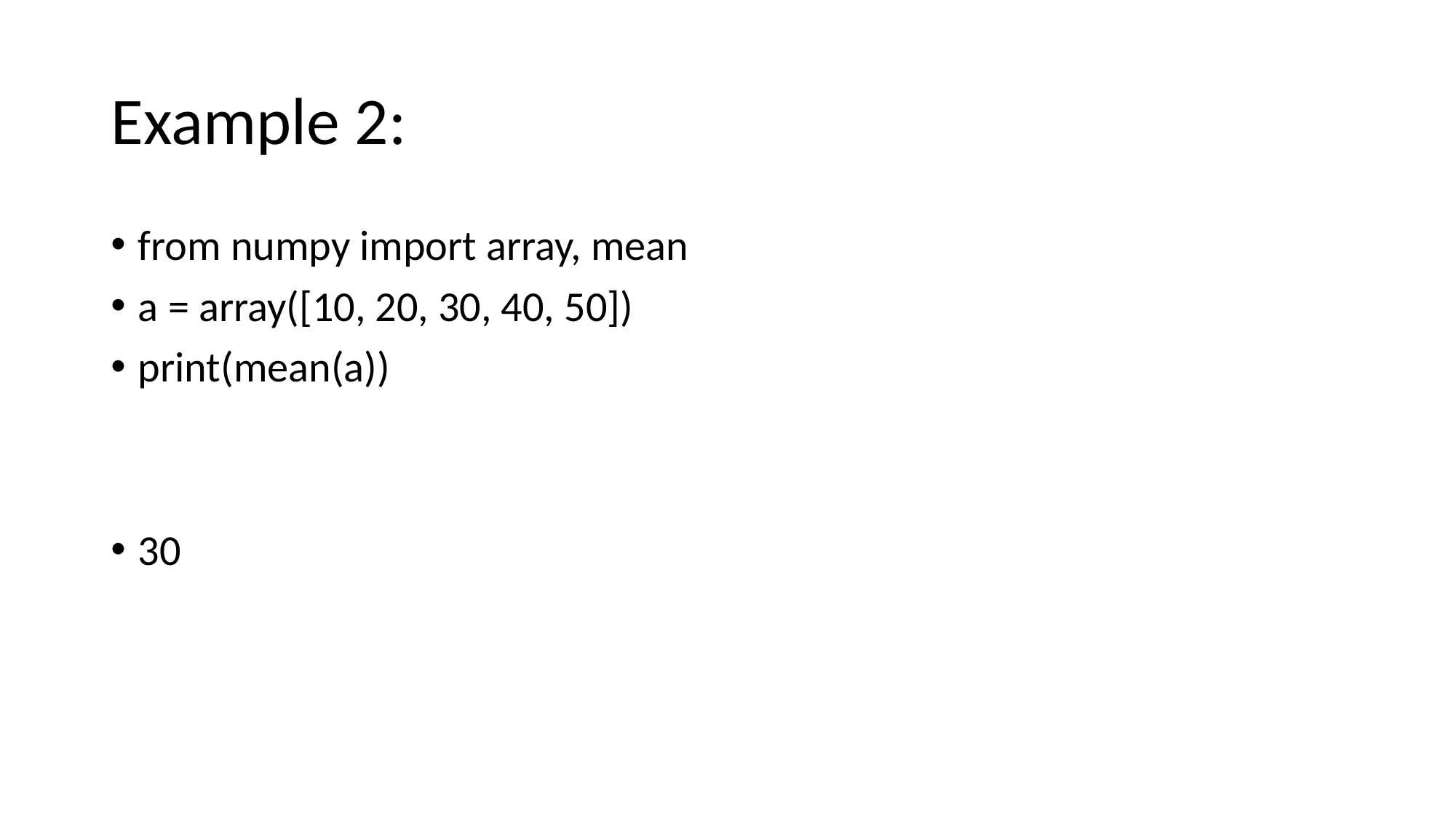

# Example 2:
from numpy import array, mean
a = array([10, 20, 30, 40, 50])
print(mean(a))

30